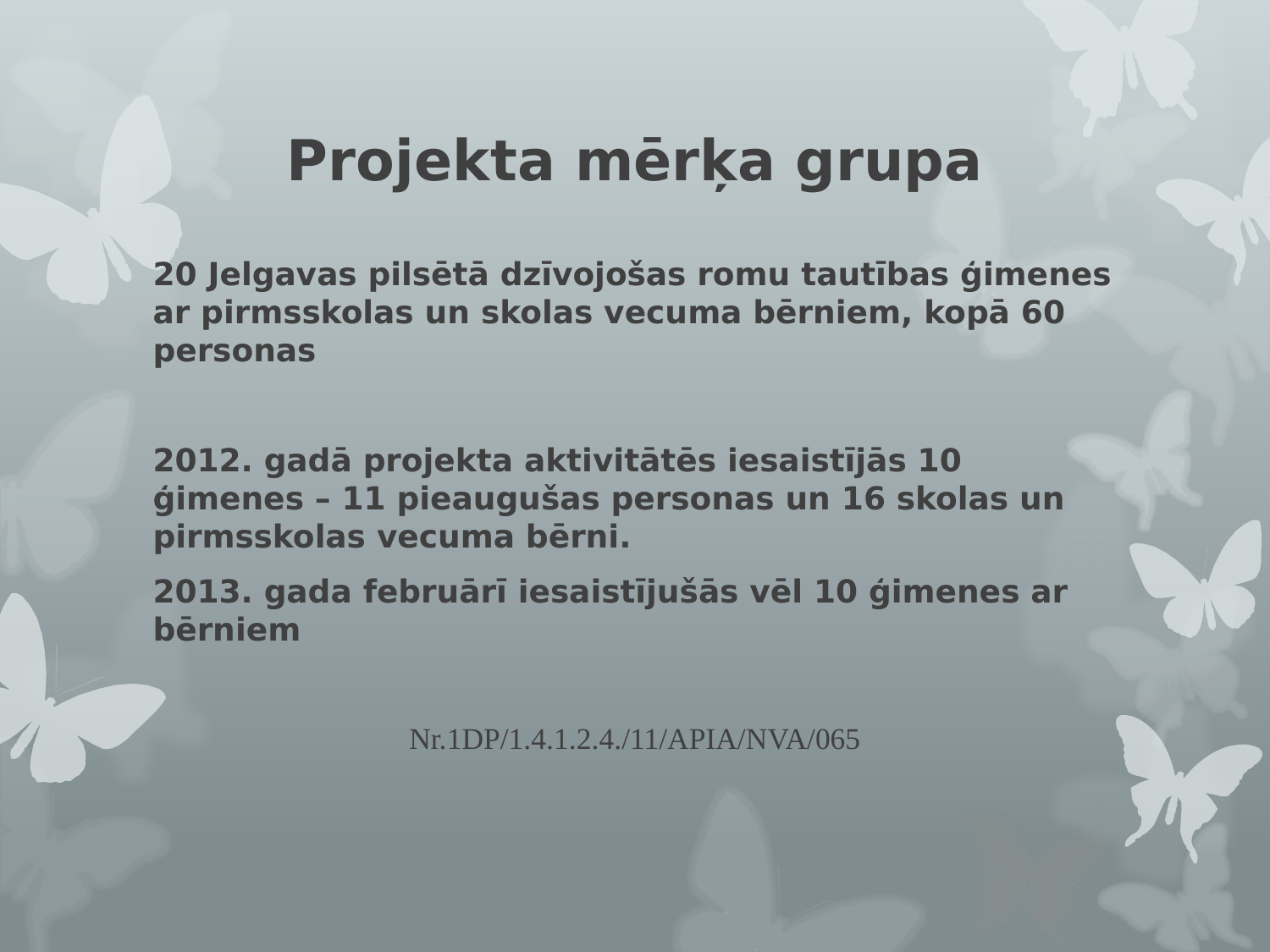

# Projekta mērķa grupa
20 Jelgavas pilsētā dzīvojošas romu tautības ģimenes ar pirmsskolas un skolas vecuma bērniem, kopā 60 personas

2012. gadā projekta aktivitātēs iesaistījās 10 ģimenes – 11 pieaugušas personas un 16 skolas un pirmsskolas vecuma bērni.
2013. gada februārī iesaistījušās vēl 10 ģimenes ar bērniem

Nr.1DP/1.4.1.2.4./11/APIA/NVA/065